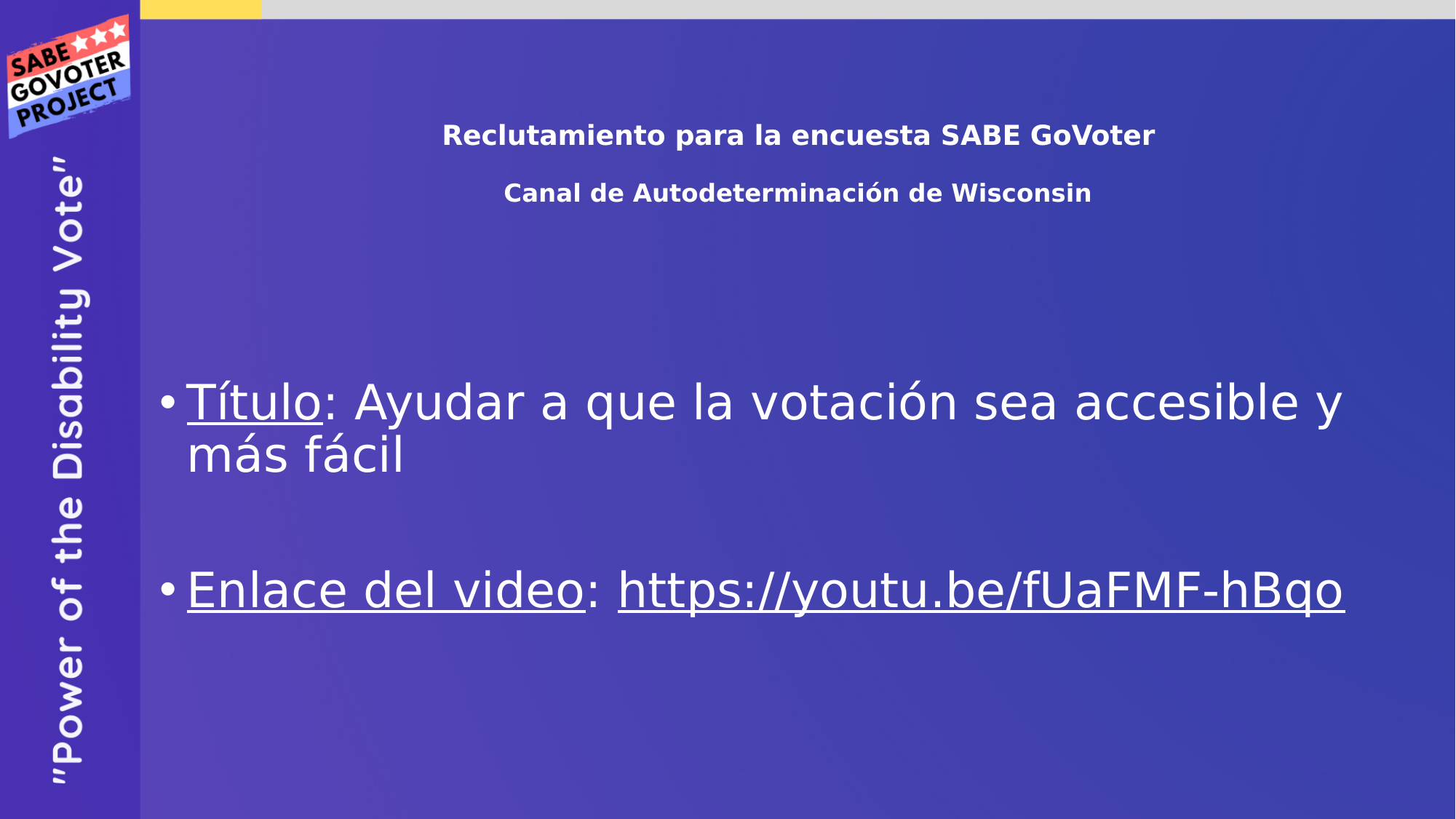

# Reclutamiento para la encuesta SABE GoVoter Canal de Autodeterminación de Wisconsin

Título: Ayudar a que la votación sea accesible y más fácil

Enlace del video: https://youtu.be/fUaFMF-hBqo
9